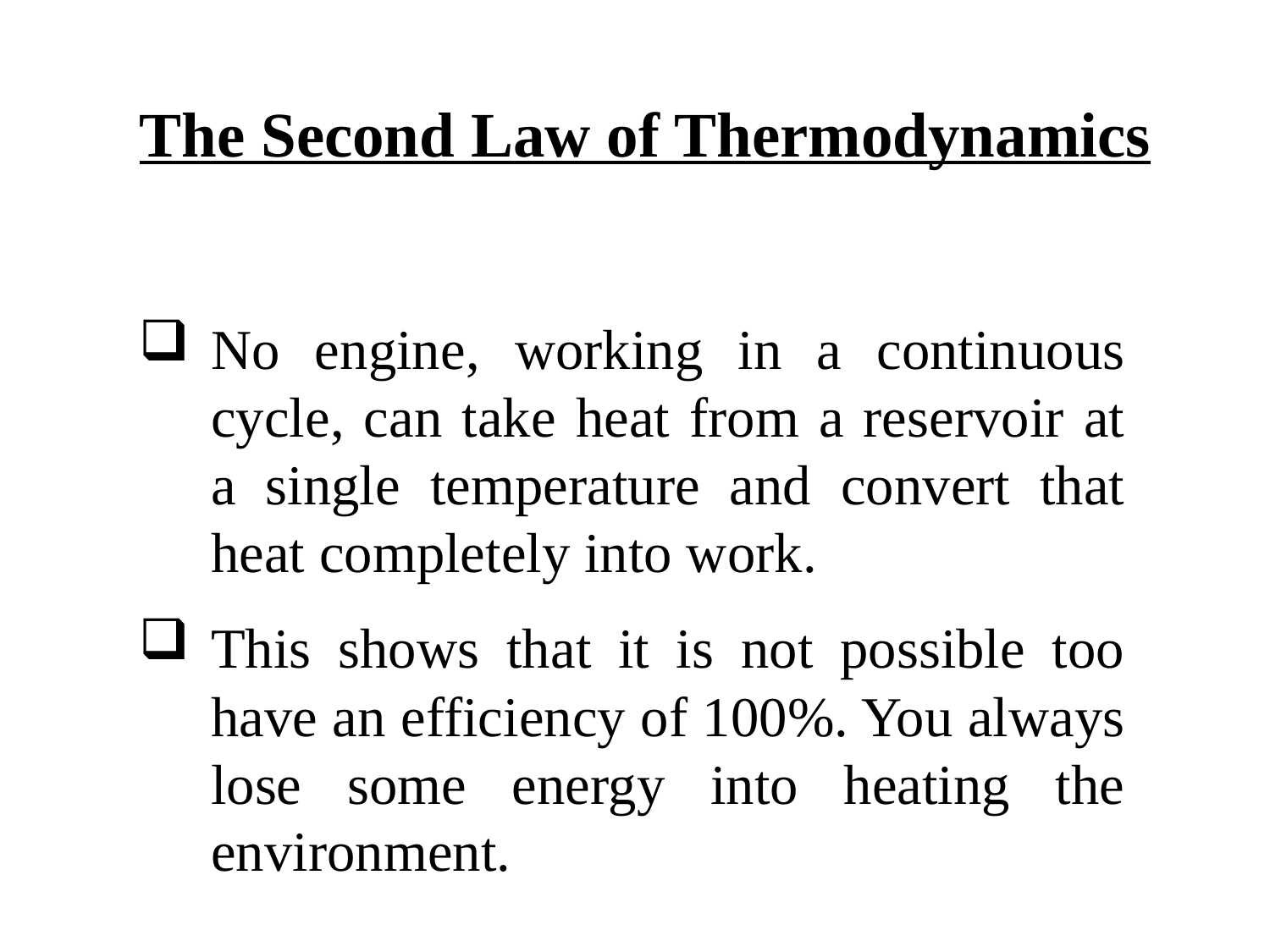

The Second Law of Thermodynamics

No engine, working in a continuous cycle, can take heat from a reservoir at a single temperature and convert that heat completely into work.
This shows that it is not possible too have an efficiency of 100%. You always lose some energy into heating the environment.